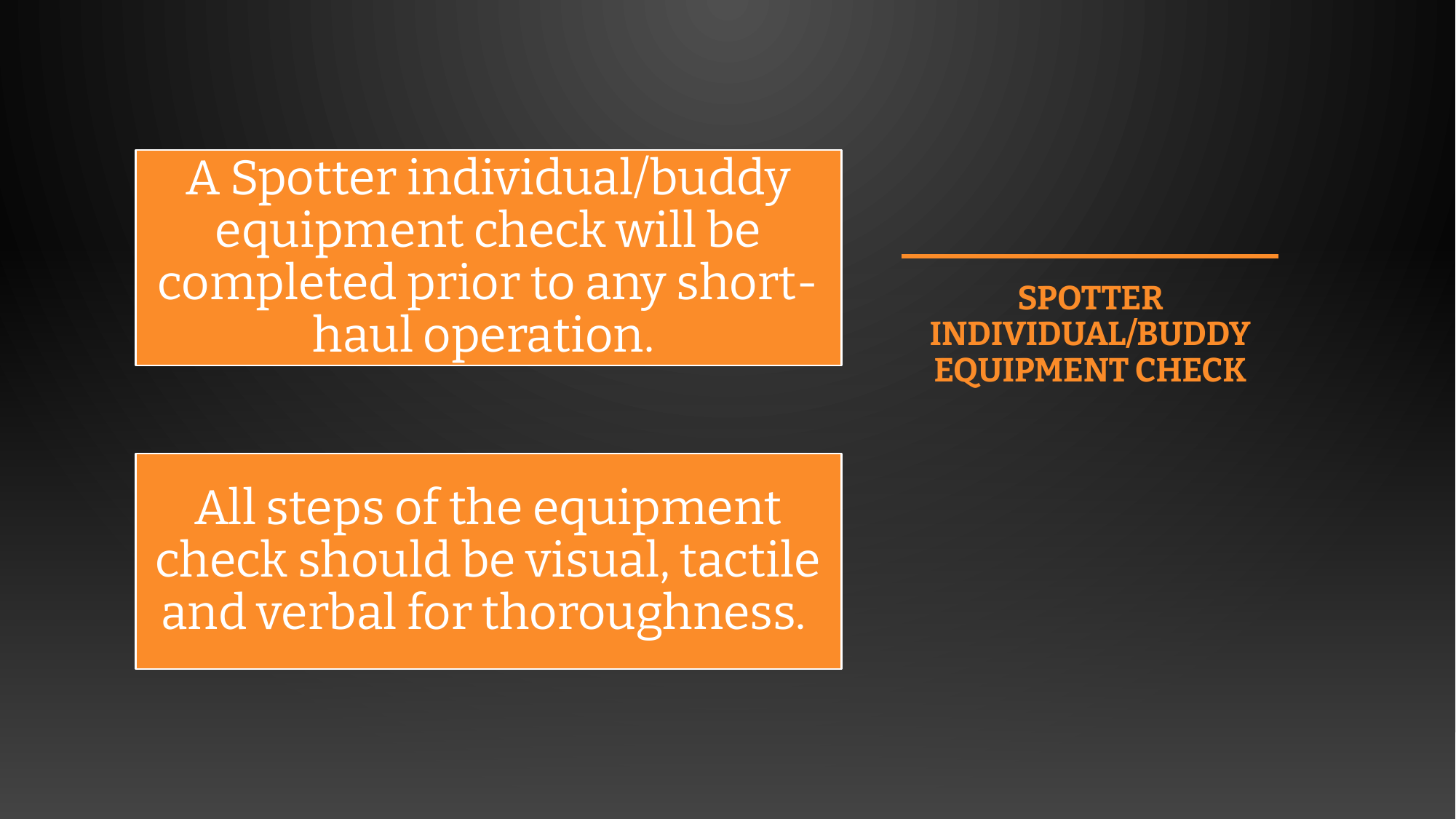

A Spotter individual/buddy equipment check will be completed prior to any short-haul operation.
All steps of the equipment check should be visual, tactile and verbal for thoroughness.

# SPOTTER INDIVIDUAL/BUDDY EQUIPMENT CHECK